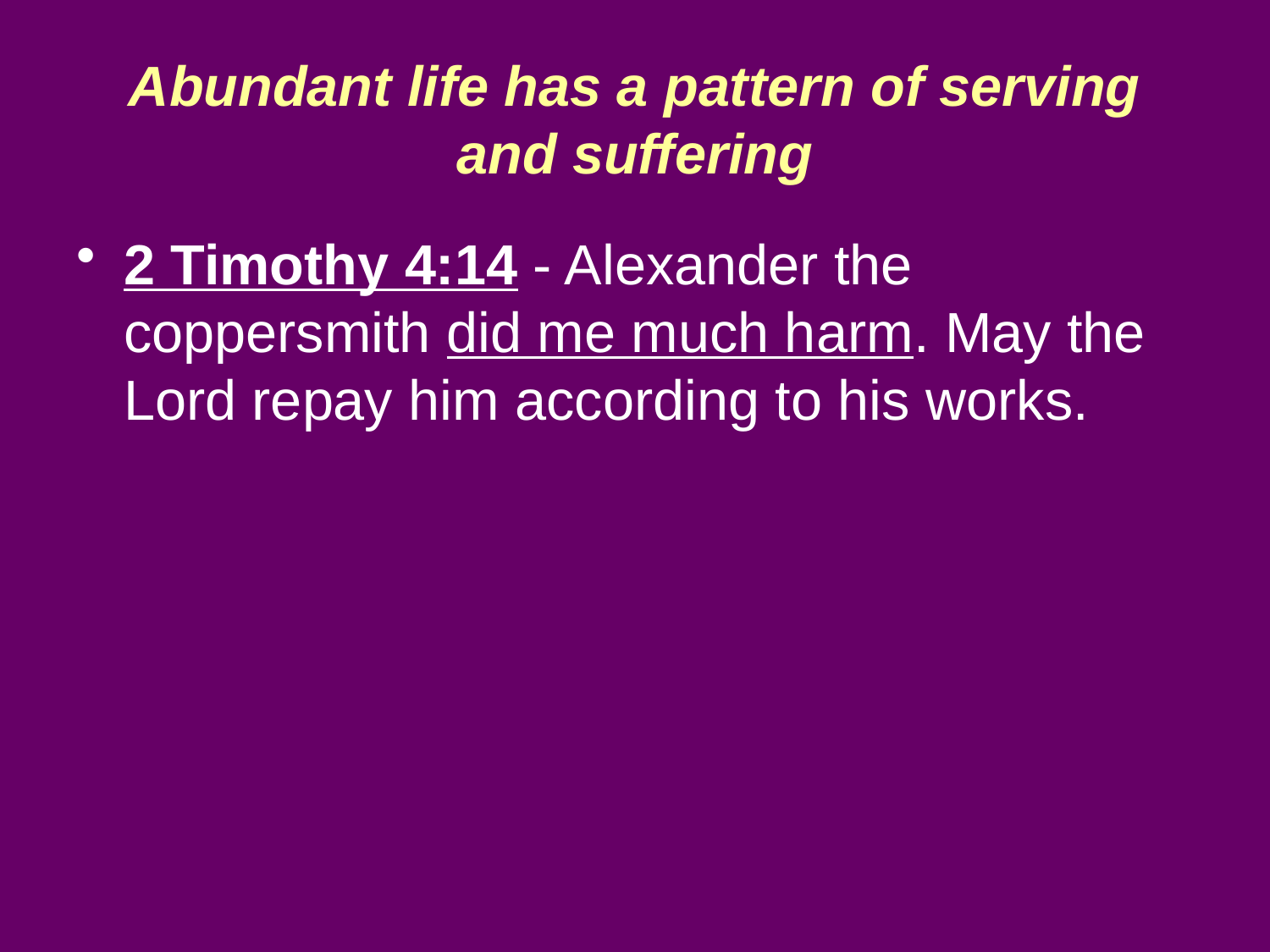

# Abundant life has a pattern of serving and suffering
2 Timothy 4:14 - Alexander the coppersmith did me much harm. May the Lord repay him according to his works.